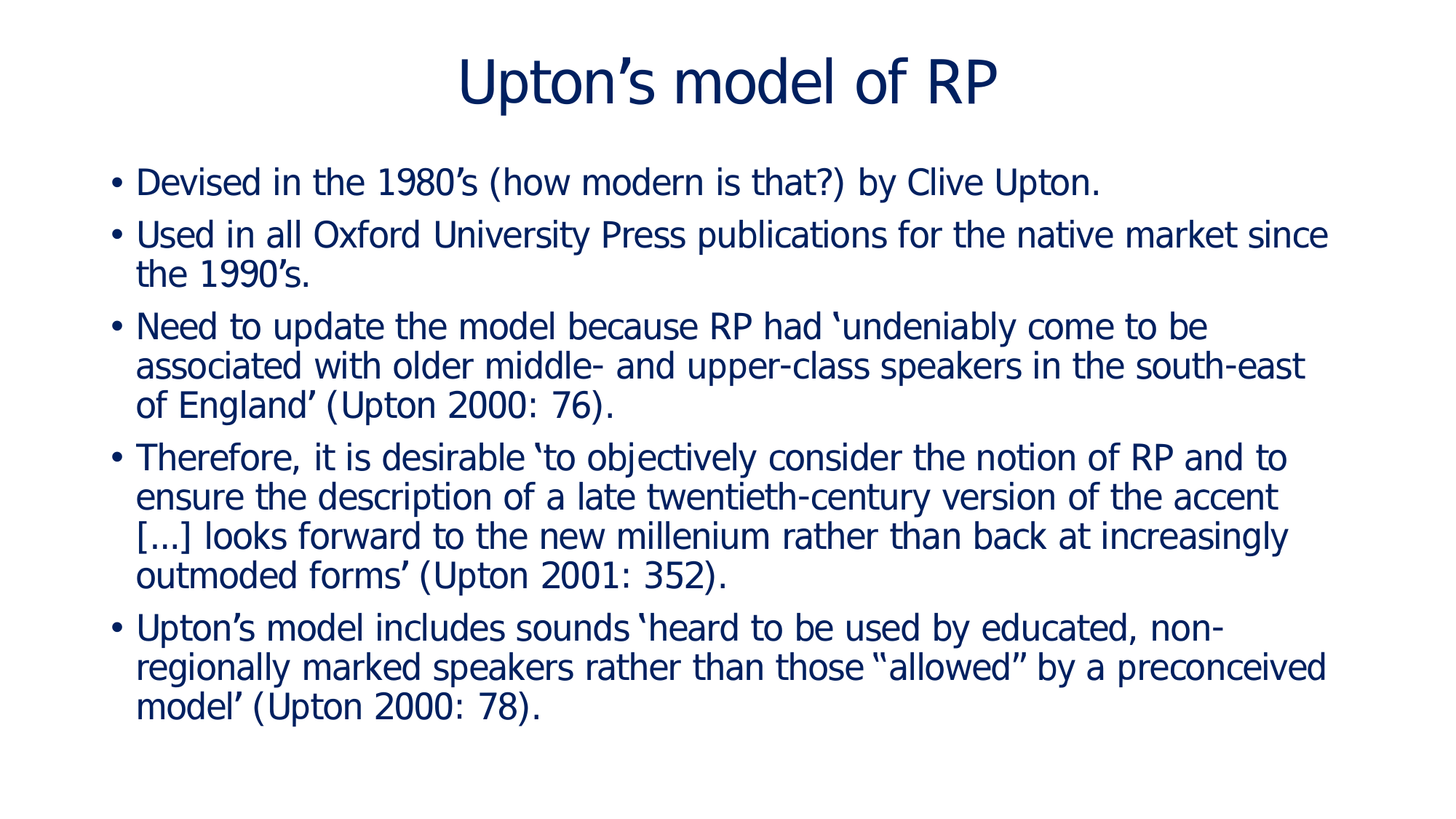

# Upton’s model of RP
Devised in the 1980’s (how modern is that?) by Clive Upton.
Used in all Oxford University Press publications for the native market since the 1990’s.
Need to update the model because RP had ‘undeniably come to be associated with older middle- and upper-class speakers in the south-east of England’ (Upton 2000: 76).
Therefore, it is desirable ‘to objectively consider the notion of RP and to ensure the description of a late twentieth-century version of the accent […] looks forward to the new millenium rather than back at increasingly outmoded forms’ (Upton 2001: 352).
Upton’s model includes sounds ‘heard to be used by educated, non-regionally marked speakers rather than those “allowed” by a preconceived model’ (Upton 2000: 78).